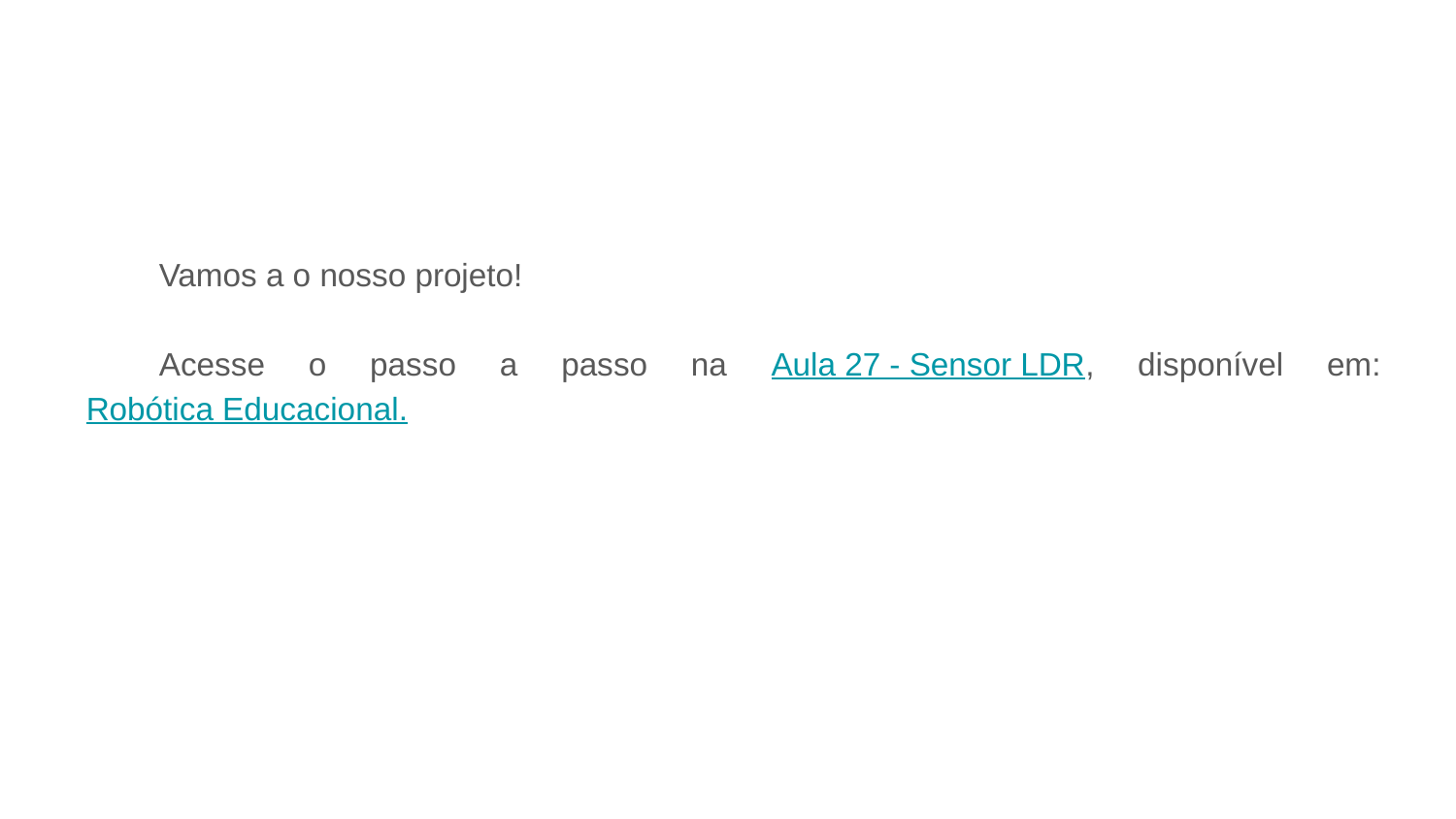

Vamos a o nosso projeto!

Acesse o passo a passo na Aula 27 - Sensor LDR, disponível em: Robótica Educacional.